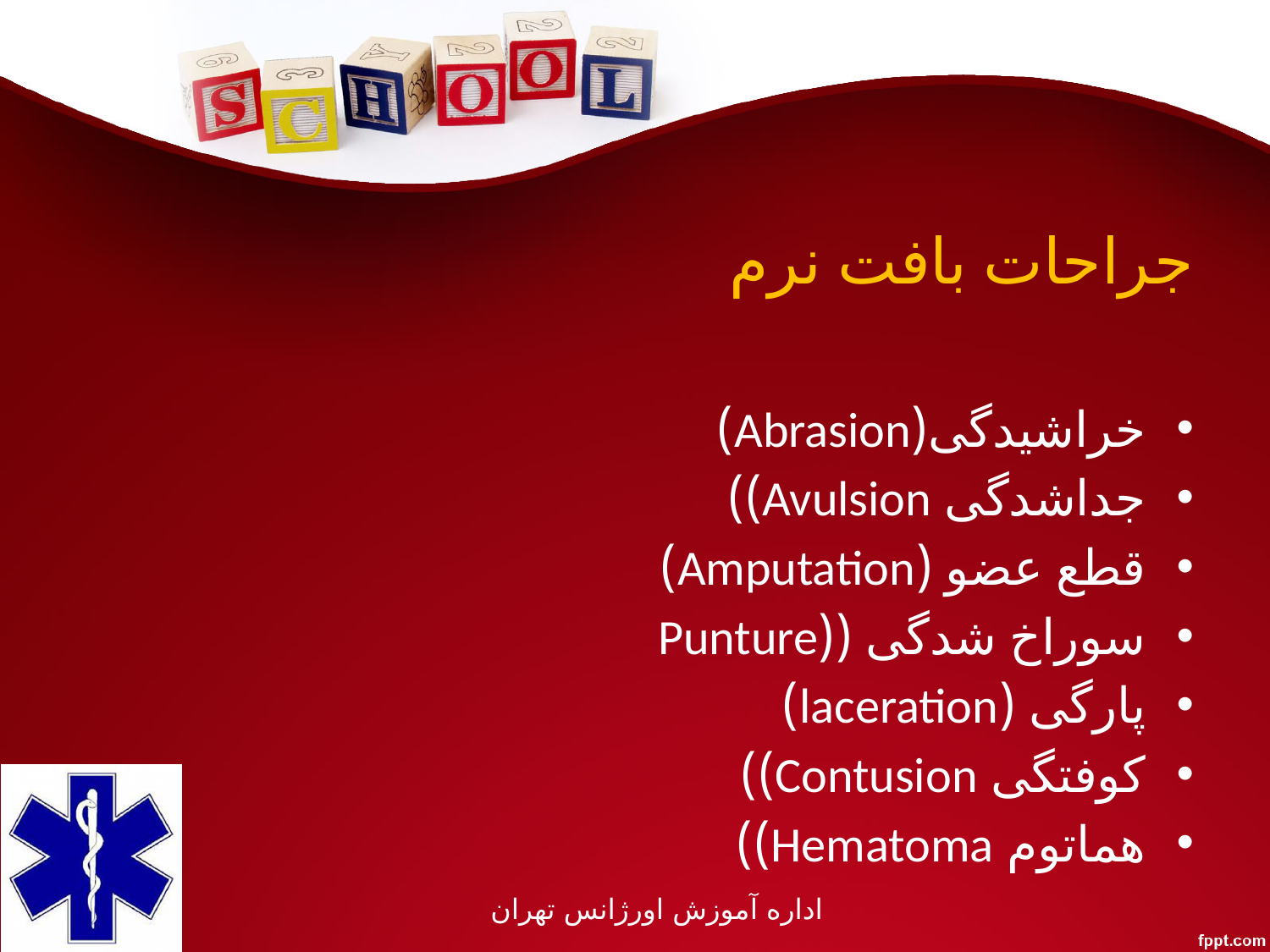

# جراحات بافت نرم
خراشیدگی(Abrasion)
جداشدگی Avulsion))
قطع عضو (Amputation)
سوراخ شدگی ((Punture
پارگی (laceration)
کوفتگی Contusion))
هماتوم Hematoma))

اداره آموزش اورژانس تهران